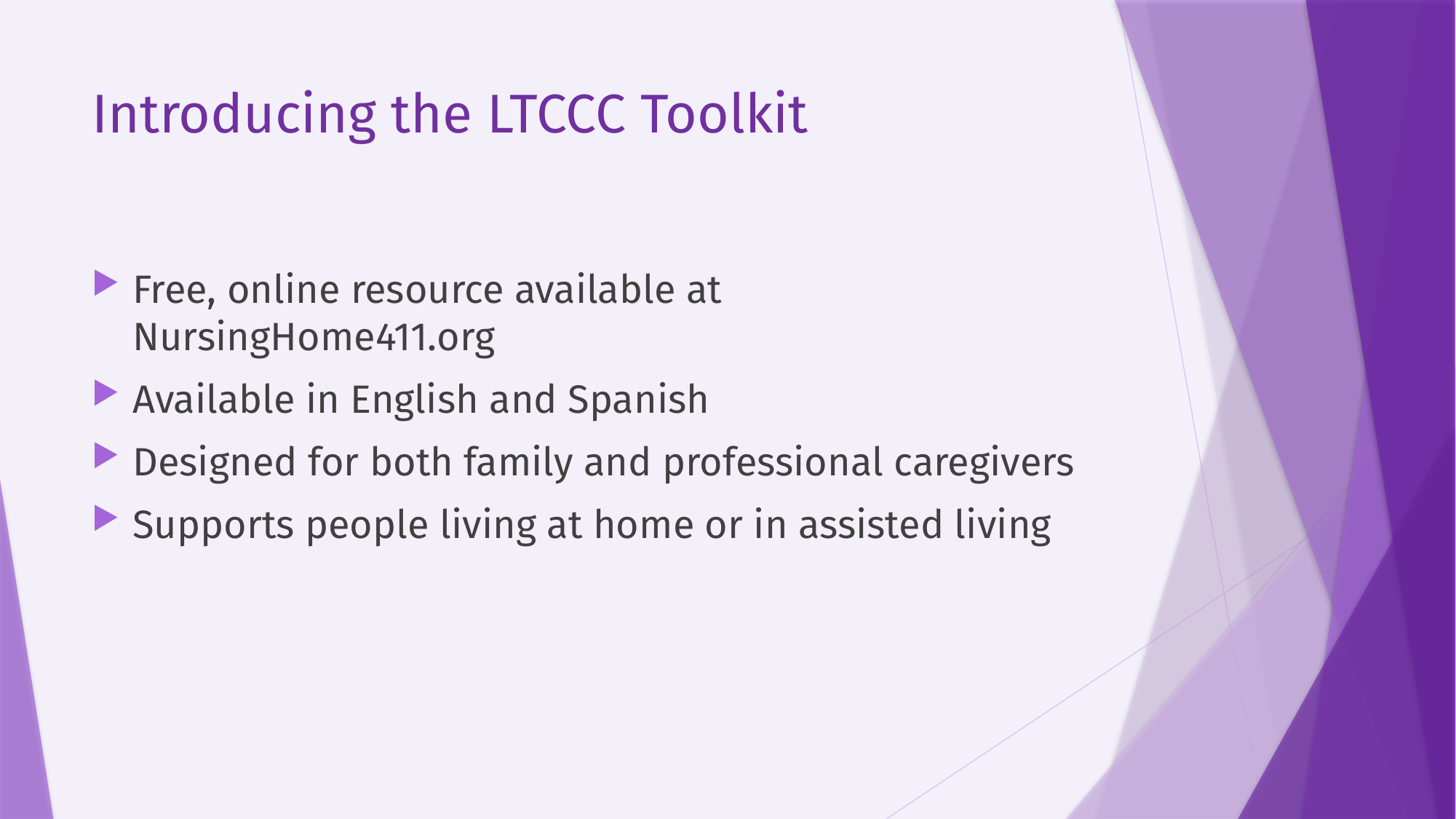

# Introducing the LTCCC Toolkit
Free, online resource available at NursingHome411.org
Available in English and Spanish
Designed for both family and professional caregivers
Supports people living at home or in assisted living